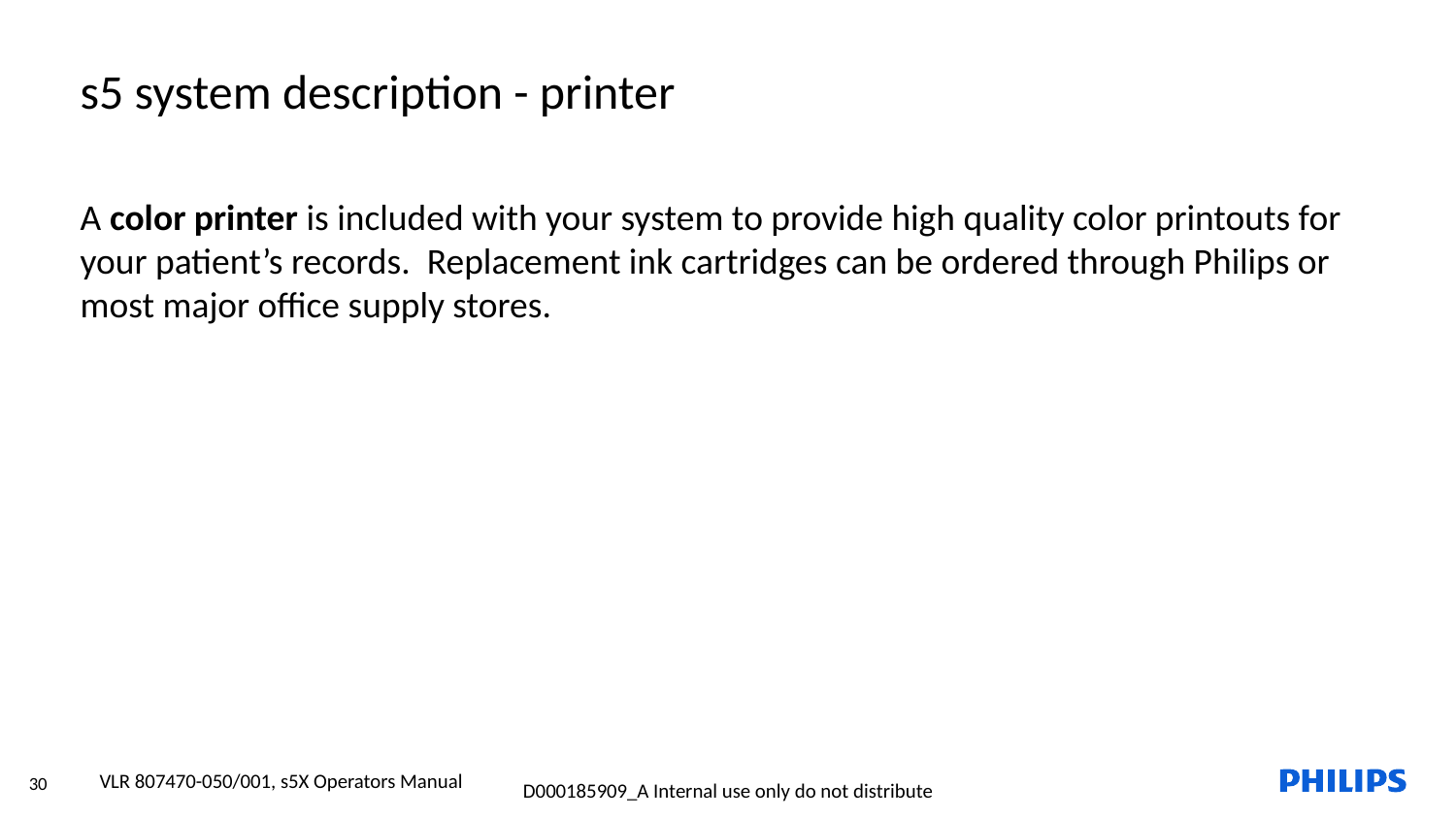

s5 system description - printer
A color printer is included with your system to provide high quality color printouts for your patient’s records.  Replacement ink cartridges can be ordered through Philips or most major office supply stores.

VLR 807470-050/001, s5X Operators Manual

30
D000185909_A Internal use only do not distribute